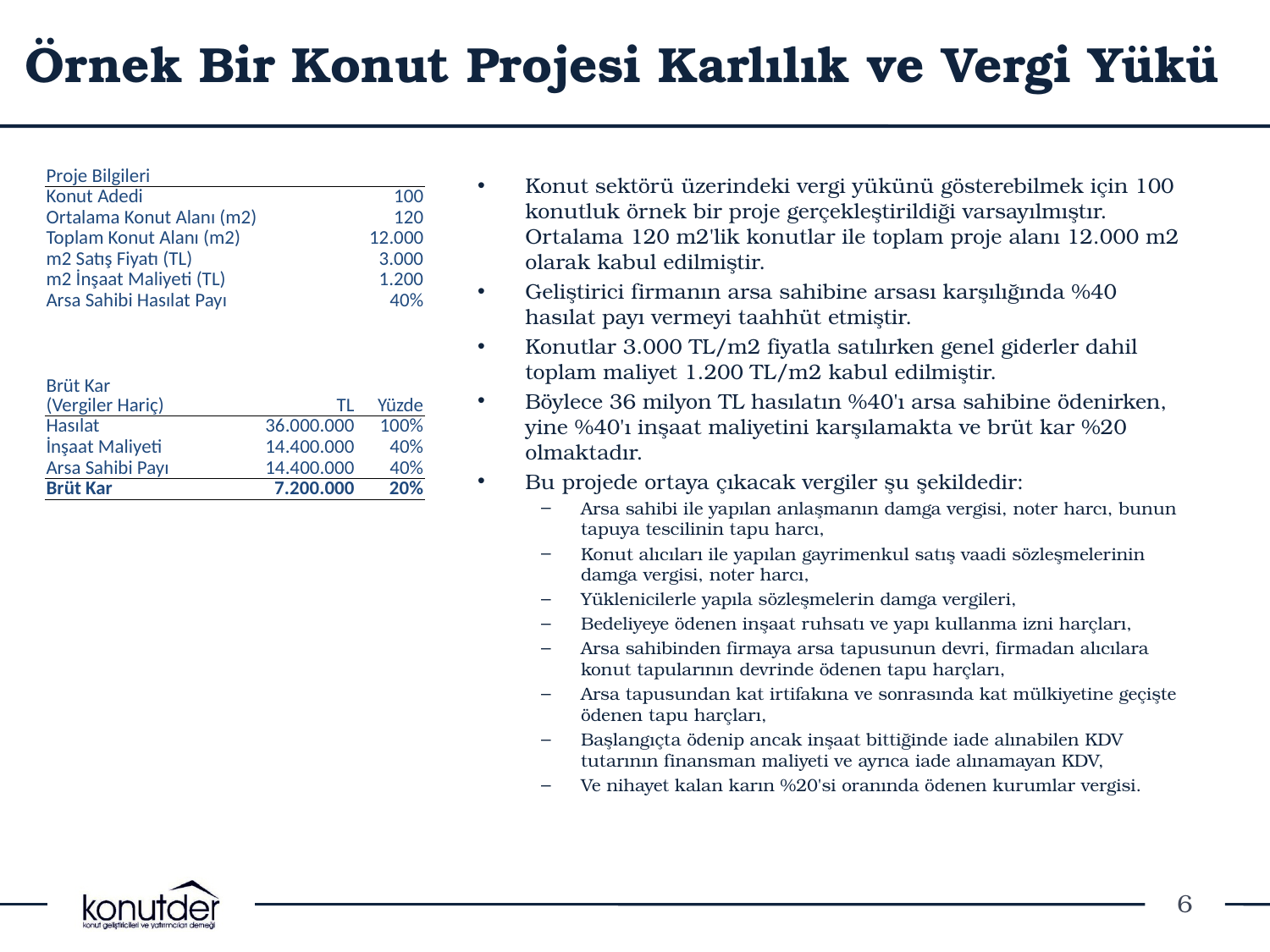

# Örnek Bir Konut Projesi Karlılık ve Vergi Yükü
| Proje Bilgileri |  |
| --- | --- |
| Konut Adedi | 100 |
| Ortalama Konut Alanı (m2) | 120 |
| Toplam Konut Alanı (m2) | 12.000 |
| m2 Satış Fiyatı (TL) | 3.000 |
| m2 İnşaat Maliyeti (TL) | 1.200 |
| Arsa Sahibi Hasılat Payı | 40% |
Konut sektörü üzerindeki vergi yükünü gösterebilmek için 100 konutluk örnek bir proje gerçekleştirildiği varsayılmıştır. Ortalama 120 m2'lik konutlar ile toplam proje alanı 12.000 m2 olarak kabul edilmiştir.
Geliştirici firmanın arsa sahibine arsası karşılığında %40 hasılat payı vermeyi taahhüt etmiştir.
Konutlar 3.000 TL/m2 fiyatla satılırken genel giderler dahil toplam maliyet 1.200 TL/m2 kabul edilmiştir.
Böylece 36 milyon TL hasılatın %40'ı arsa sahibine ödenirken, yine %40'ı inşaat maliyetini karşılamakta ve brüt kar %20 olmaktadır.
Bu projede ortaya çıkacak vergiler şu şekildedir:
Arsa sahibi ile yapılan anlaşmanın damga vergisi, noter harcı, bunun tapuya tescilinin tapu harcı,
Konut alıcıları ile yapılan gayrimenkul satış vaadi sözleşmelerinin damga vergisi, noter harcı,
Yüklenicilerle yapıla sözleşmelerin damga vergileri,
Bedeliyeye ödenen inşaat ruhsatı ve yapı kullanma izni harçları,
Arsa sahibinden firmaya arsa tapusunun devri, firmadan alıcılara konut tapularının devrinde ödenen tapu harçları,
Arsa tapusundan kat irtifakına ve sonrasında kat mülkiyetine geçişte ödenen tapu harçları,
Başlangıçta ödenip ancak inşaat bittiğinde iade alınabilen KDV tutarının finansman maliyeti ve ayrıca iade alınamayan KDV,
Ve nihayet kalan karın %20'si oranında ödenen kurumlar vergisi.
| Brüt Kar (Vergiler Hariç) | TL | Yüzde |
| --- | --- | --- |
| Hasılat | 36.000.000 | 100% |
| İnşaat Maliyeti | 14.400.000 | 40% |
| Arsa Sahibi Payı | 14.400.000 | 40% |
| Brüt Kar | 7.200.000 | 20% |
6